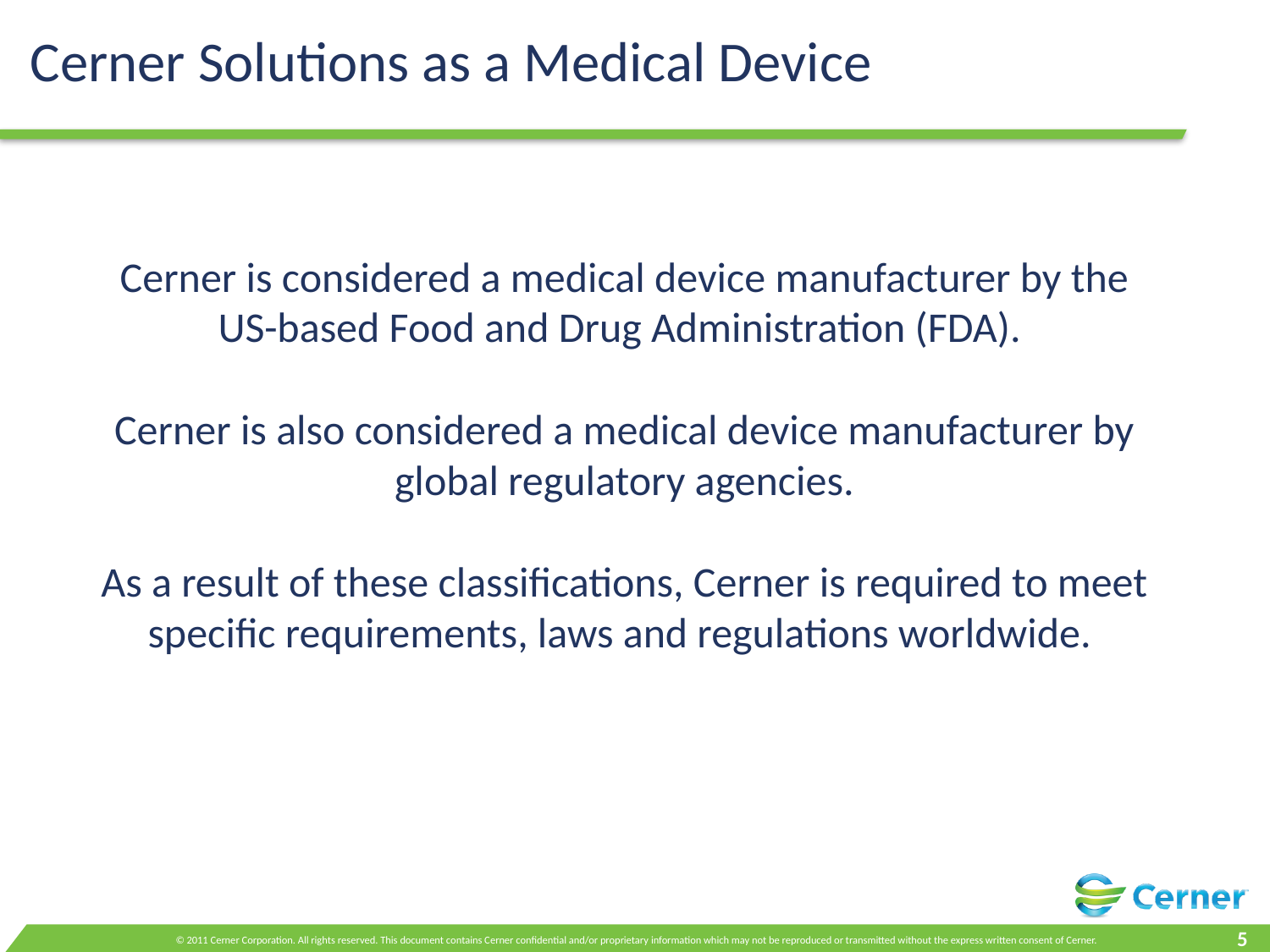

Cerner Solutions as a Medical Device
Cerner is considered a medical device manufacturer by the US-based Food and Drug Administration (FDA).

Cerner is also considered a medical device manufacturer by global regulatory agencies.

As a result of these classifications, Cerner is required to meet specific requirements, laws and regulations worldwide.